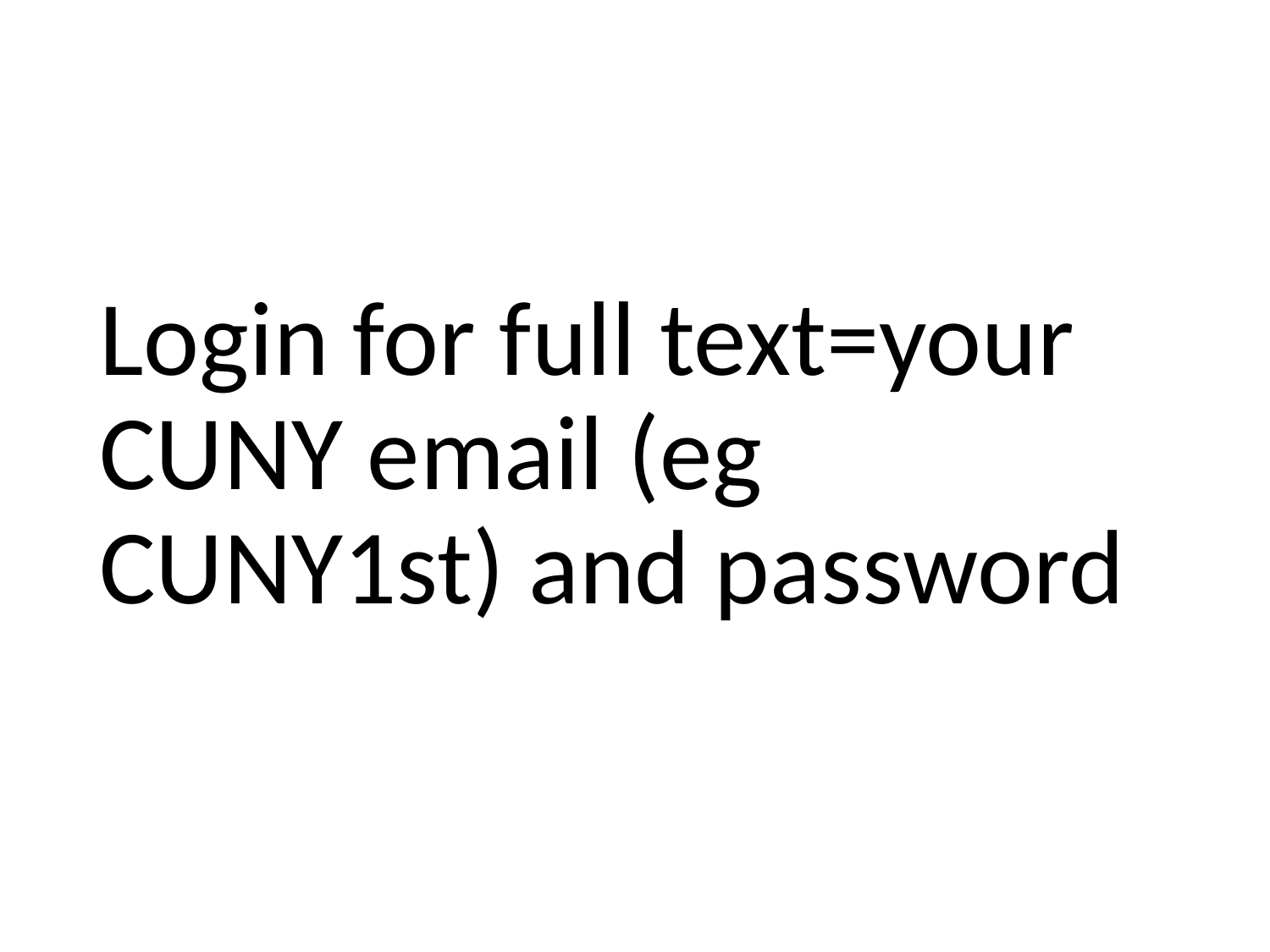

# Login for full text=your CUNY email (eg CUNY1st) and password